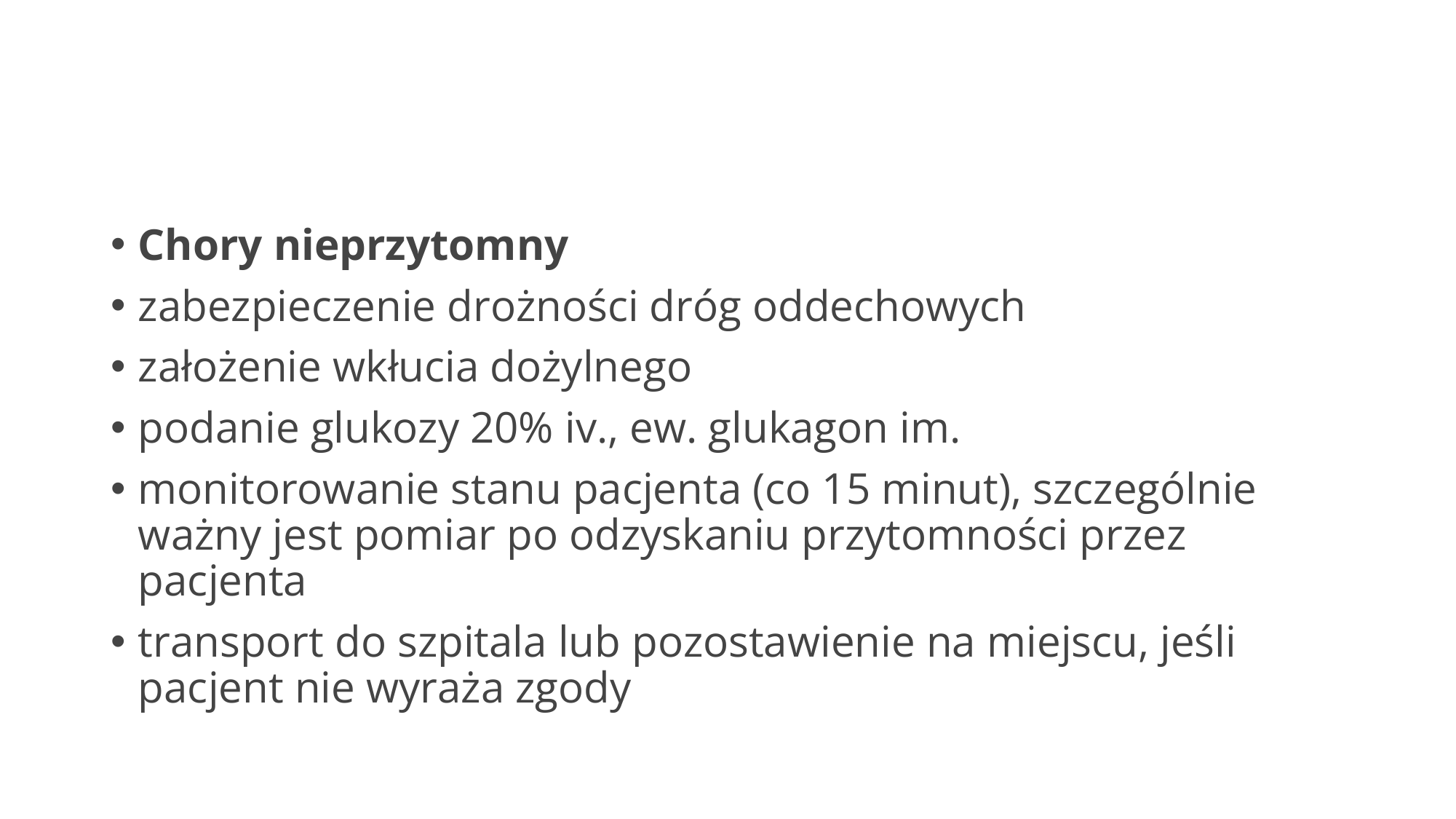

#
Chory nieprzytomny
zabezpieczenie drożności dróg oddechowych
założenie wkłucia dożylnego
podanie glukozy 20% iv., ew. glukagon im.
monitorowanie stanu pacjenta (co 15 minut), szczególnie ważny jest pomiar po odzyskaniu przytomności przez pacjenta
transport do szpitala lub pozostawienie na miejscu, jeśli pacjent nie wyraża zgody